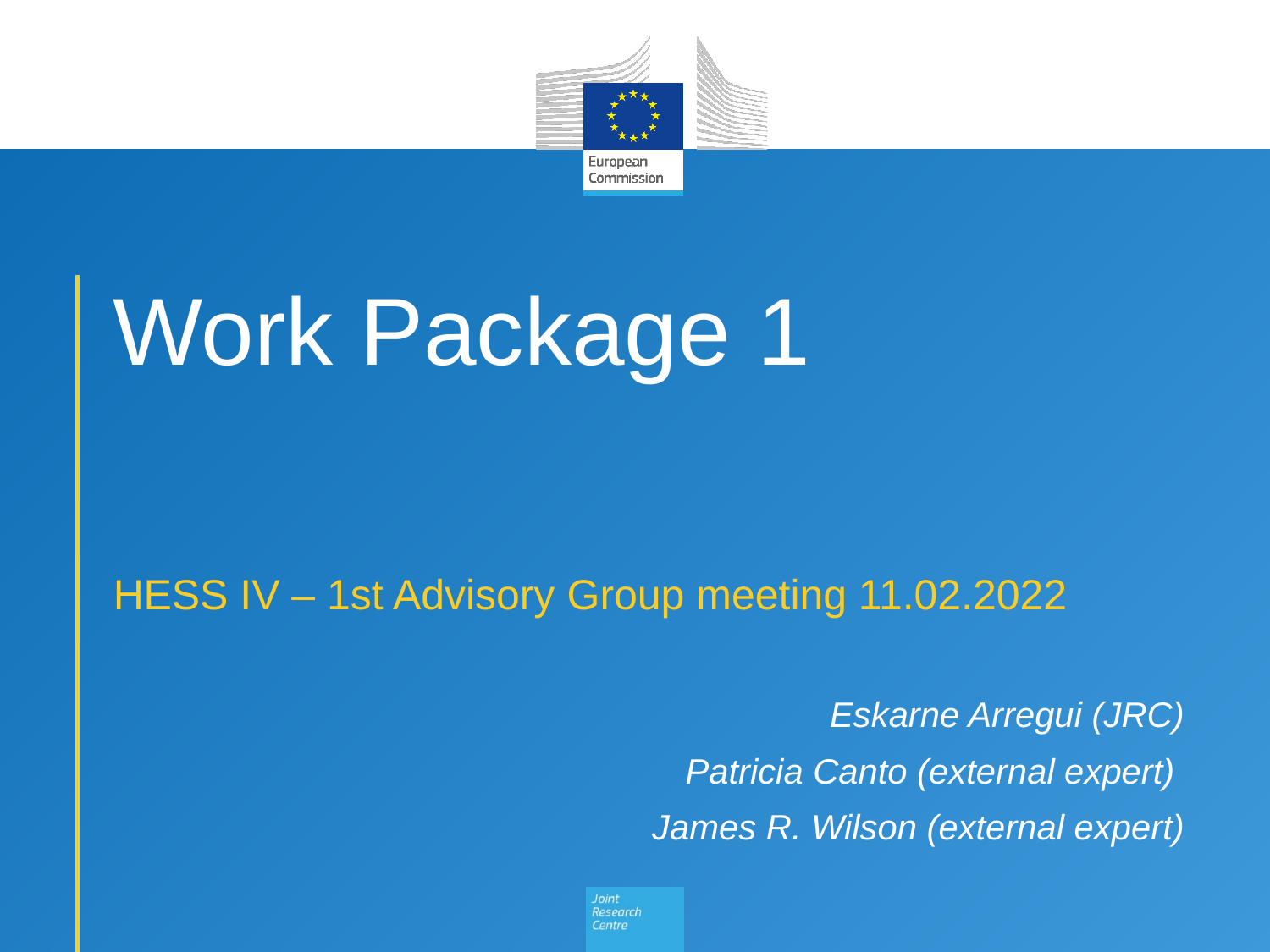

# Work Package 1
HESS IV – 1st Advisory Group meeting 11.02.2022
Eskarne Arregui (JRC)
Patricia Canto (external expert)
James R. Wilson (external expert)